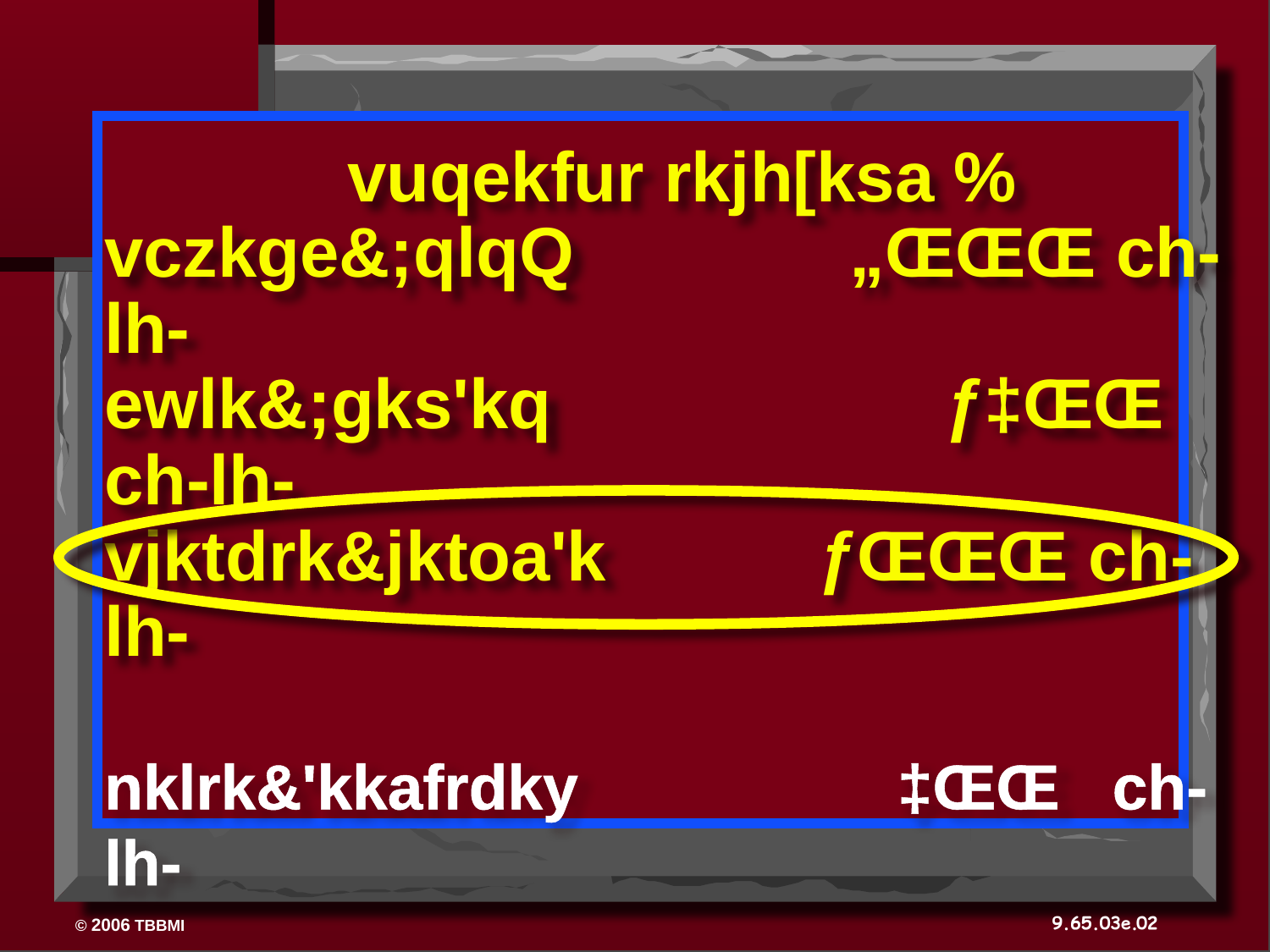

vuqekfur rkjh[ksa %
vczkge&;qlqQ              „ŒŒŒ ch-lh-
ewlk&;gks'kq	  		    ƒ‡ŒŒ  ch-lh-
vjktdrk&jktoa'k  	    ƒŒŒŒ ch-lh-

nklrk&'kkafrdky    	         ‡ŒŒ   ch-lh-

02